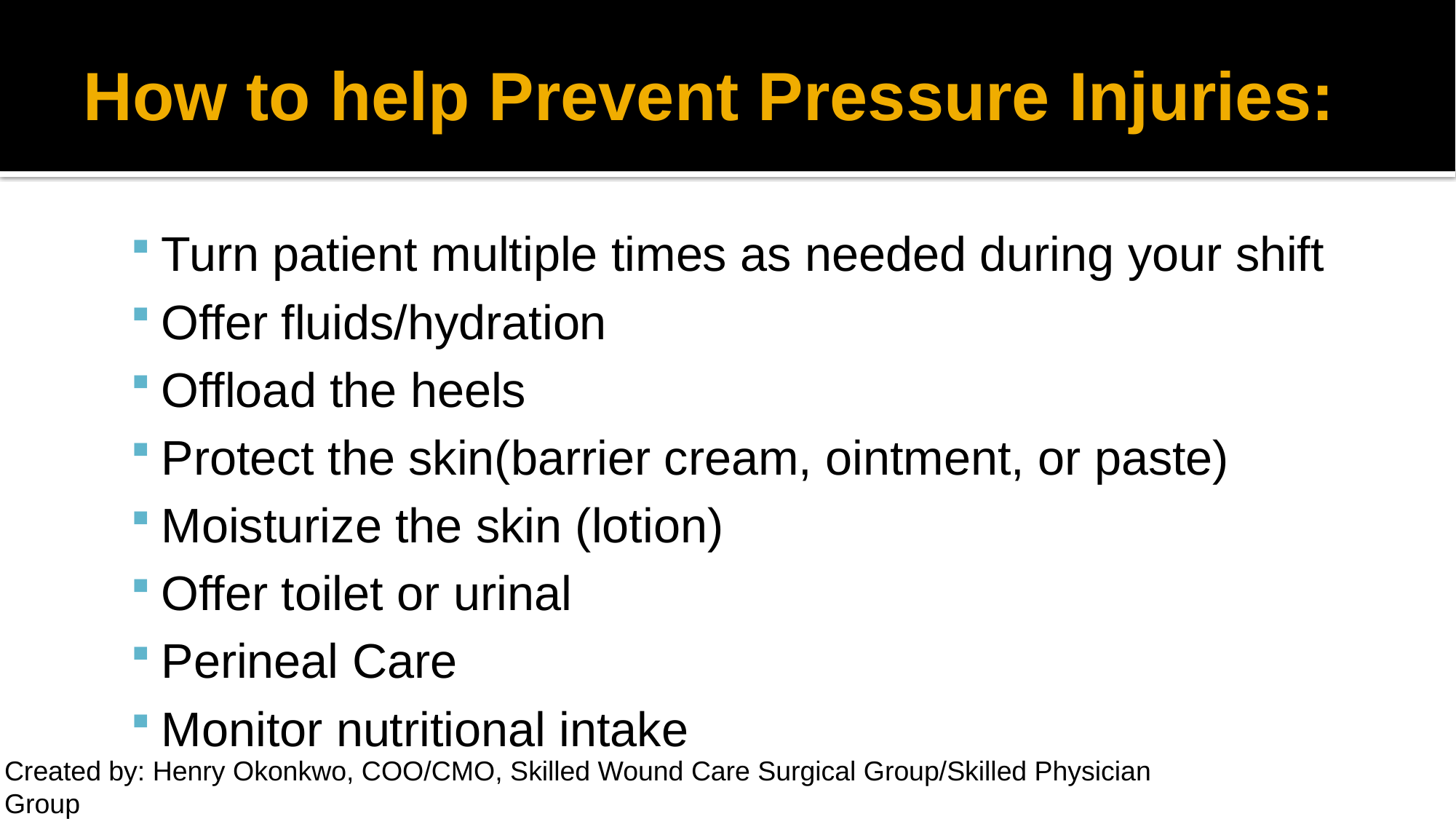

# How to help Prevent Pressure Injuries:
Turn patient multiple times as needed during your shift
Offer fluids/hydration
Offload the heels
Protect the skin(barrier cream, ointment, or paste)
Moisturize the skin (lotion)
Offer toilet or urinal
Perineal Care
Monitor nutritional intake

Created by: Henry Okonkwo, COO/CMO, Skilled Wound Care Surgical Group/Skilled Physician  Group
For: CAHF Quality Improvement Subcommittee, All Rights Reserved®️, Do not copy without permission.